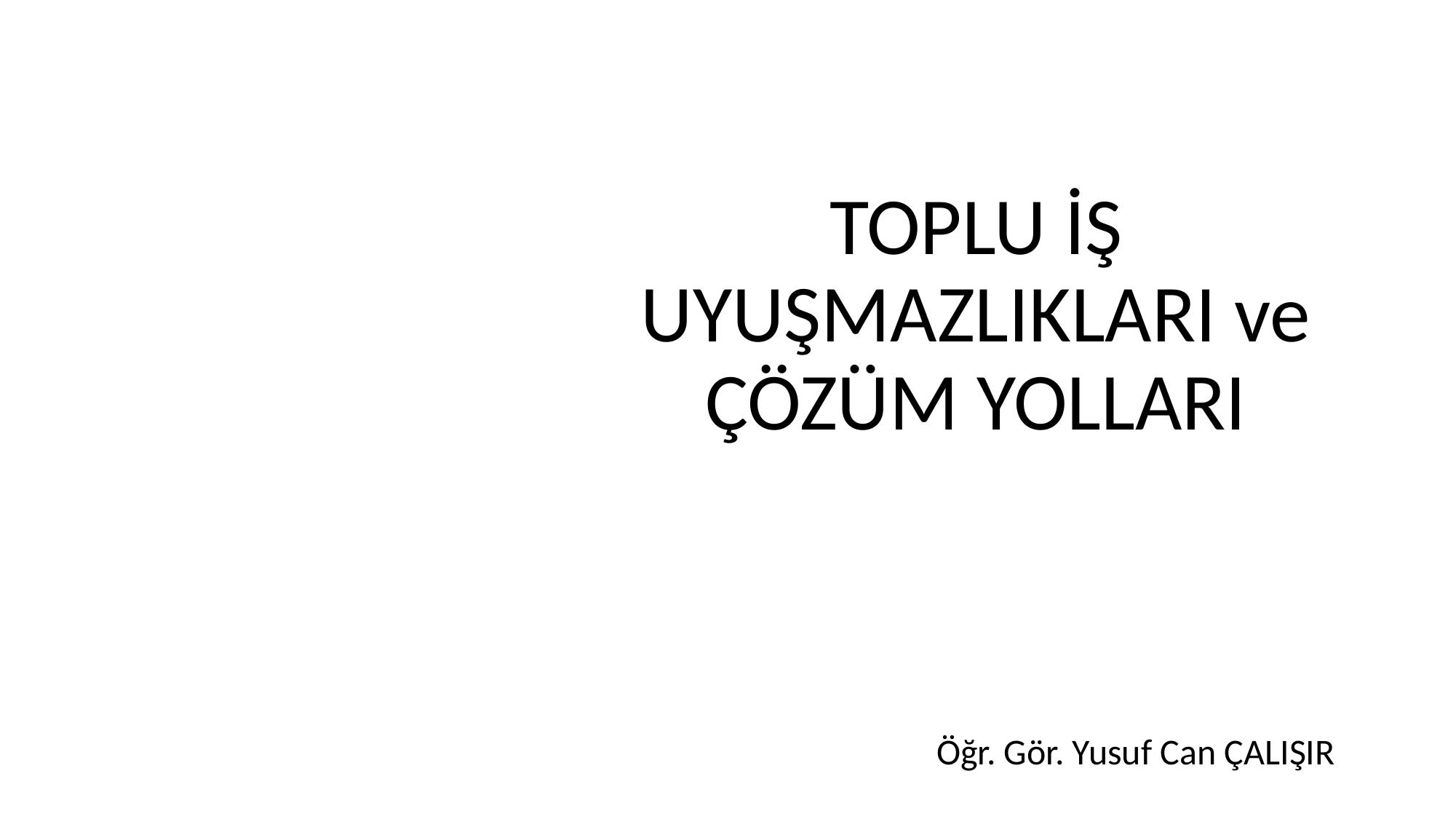

# TOPLU İŞ UYUŞMAZLIKLARI ve ÇÖZÜM YOLLARI
Öğr. Gör. Yusuf Can ÇALIŞIR